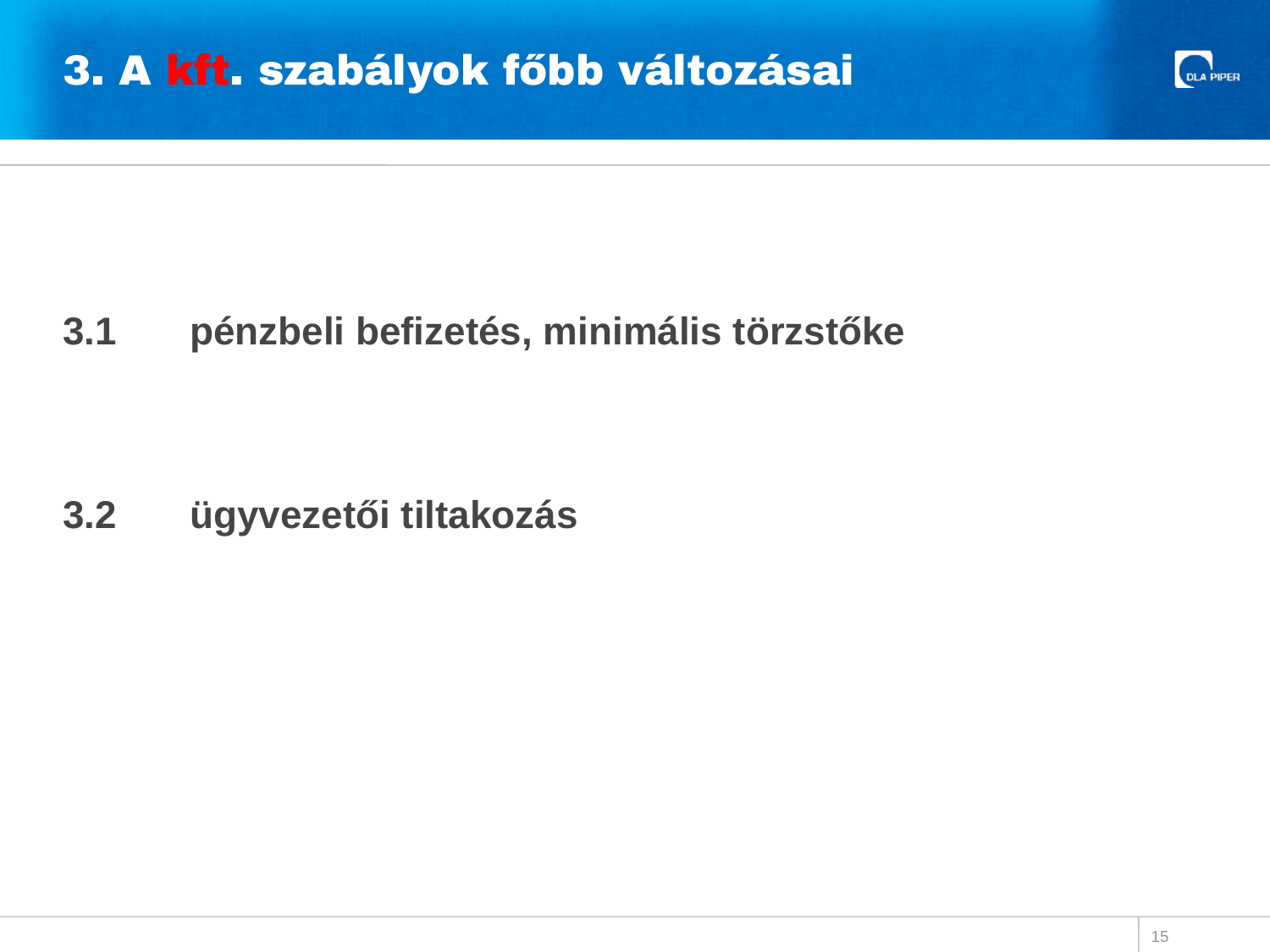

# 3. A kft. szabályok főbb változásai

3.1  	pénzbeli befizetés, minimális törzstőke
3.2	ügyvezetői tiltakozás
15